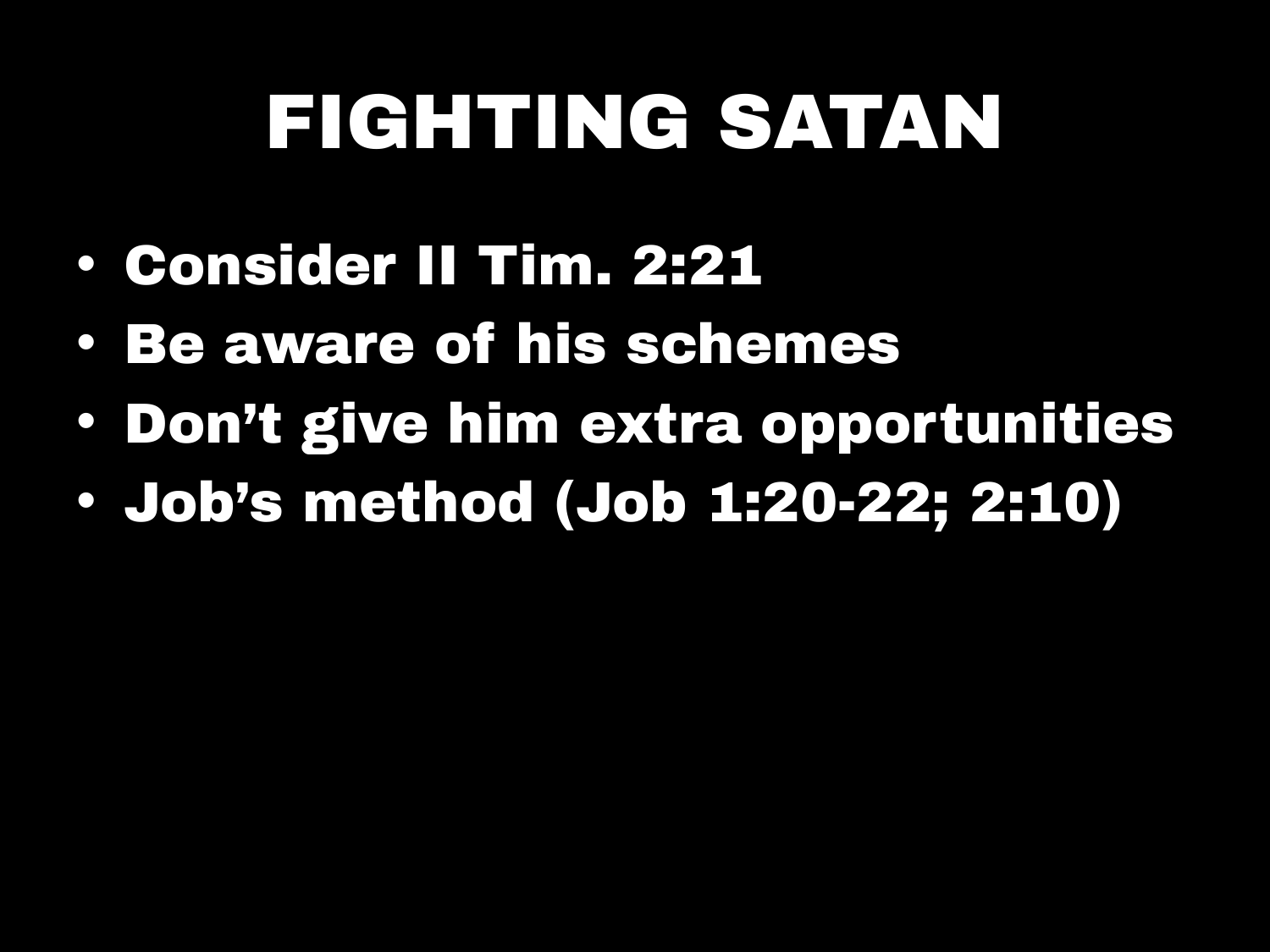

# FIGHTING SATAN
Consider II Tim. 2:21
Be aware of his schemes
Don’t give him extra opportunities
Job’s method (Job 1:20-22; 2:10)